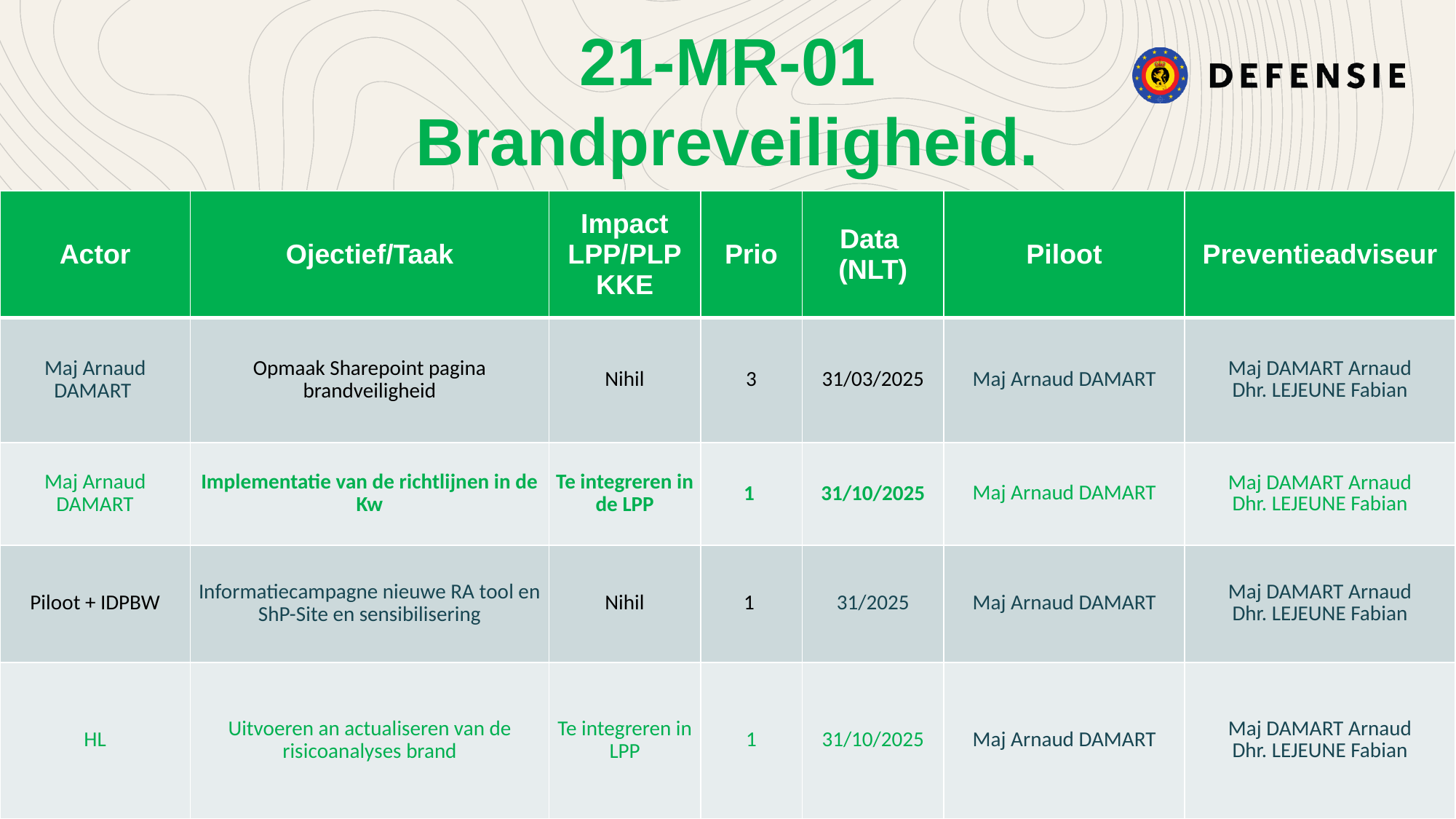

21-MR-01
Brandpreveiligheid.
| Actor | Ojectief/Taak | Impact LPP/PLP KKE | Prio | Data (NLT) | Piloot | Preventieadviseur |
| --- | --- | --- | --- | --- | --- | --- |
| Maj Arnaud DAMART | Opmaak Sharepoint pagina brandveiligheid | Nihil | 3 | 31/03/2025 | Maj Arnaud DAMART | Maj DAMART Arnaud Dhr. LEJEUNE Fabian |
| Maj Arnaud DAMART | Implementatie van de richtlijnen in de Kw | Te integreren in de LPP | 1 | 31/10/2025 | Maj Arnaud DAMART | Maj DAMART Arnaud Dhr. LEJEUNE Fabian |
| Piloot + IDPBW | Informatiecampagne nieuwe RA tool en ShP-Site en sensibilisering | Nihil | 1 | 31/2025 | Maj Arnaud DAMART | Maj DAMART Arnaud Dhr. LEJEUNE Fabian |
| HL | Uitvoeren an actualiseren van de risicoanalyses brand | Te integreren in LPP | 1 | 31/10/2025 | Maj Arnaud DAMART | Maj DAMART Arnaud Dhr. LEJEUNE Fabian |